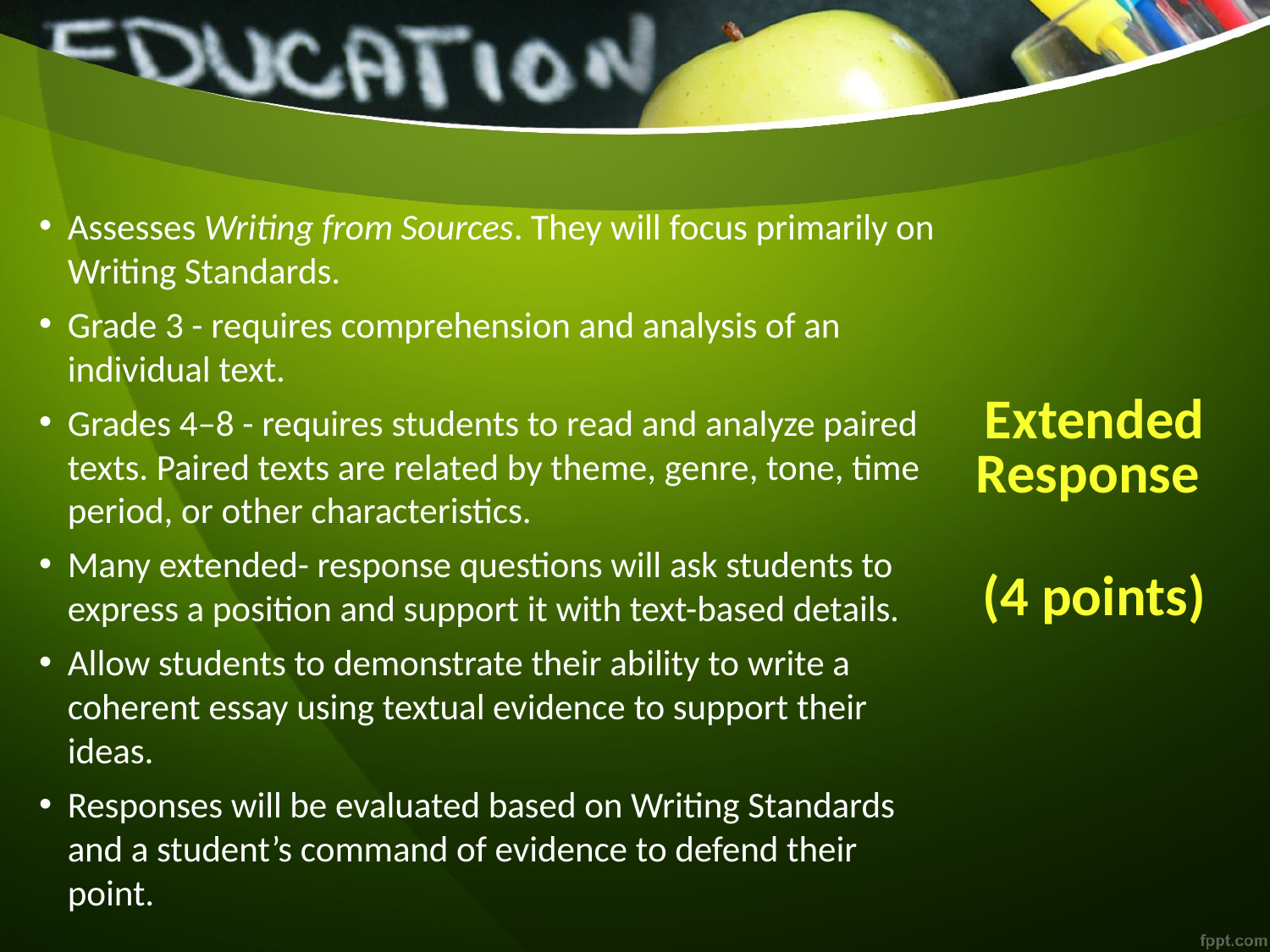

# Extended Response

(4 points)

Assesses Writing from Sources. They will focus primarily on Writing Standards.
Grade 3 - requires comprehension and analysis of an individual text.
Grades 4–8 - requires students to read and analyze paired texts. Paired texts are related by theme, genre, tone, time period, or other characteristics.
Many extended- response questions will ask students to express a position and support it with text-based details.
Allow students to demonstrate their ability to write a coherent essay using textual evidence to support their ideas.
Responses will be evaluated based on Writing Standards and a student’s command of evidence to defend their point.